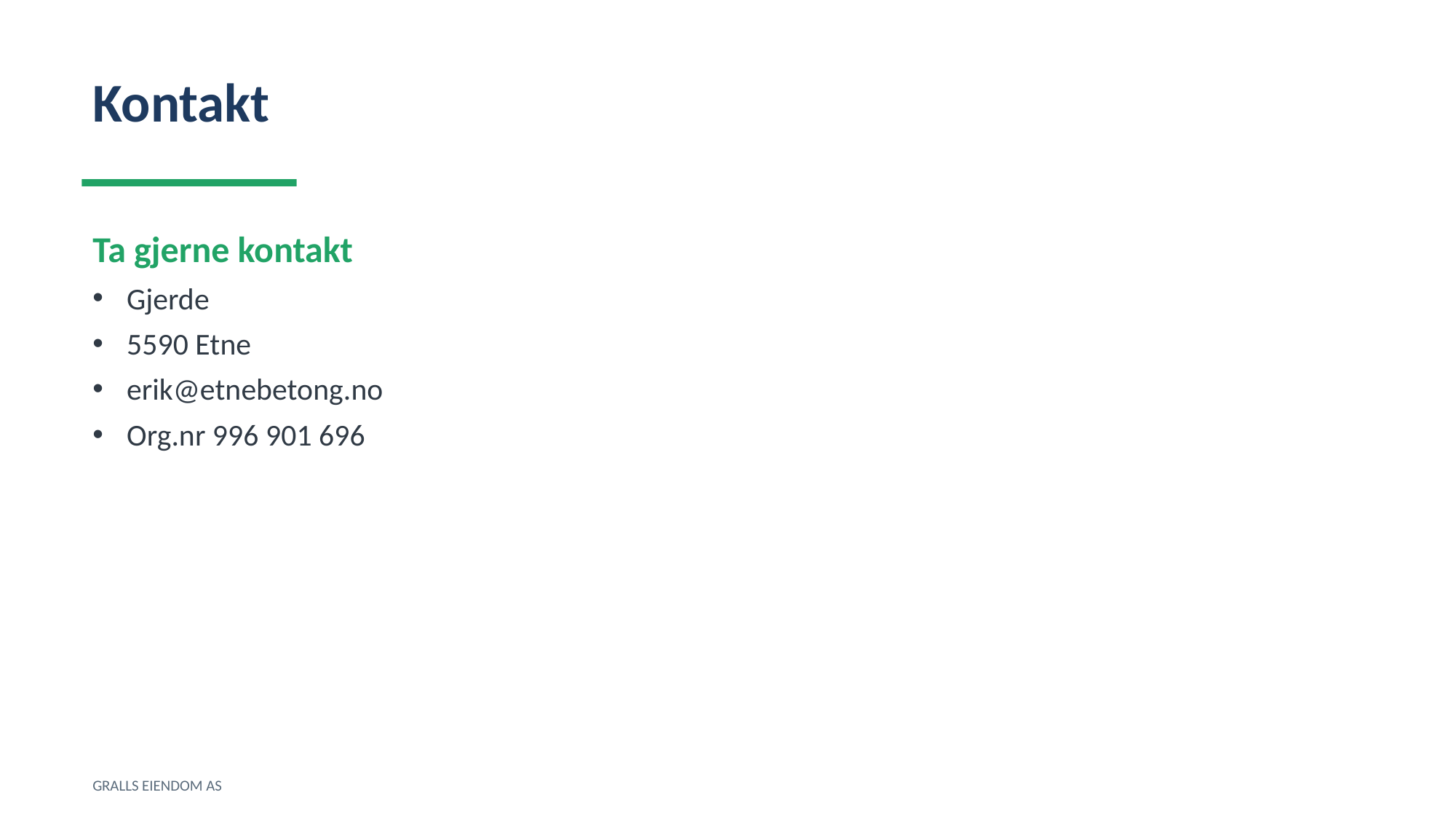

Kontakt

Ta gjerne kontakt
Gjerde
5590 Etne
erik@etnebetong.no
Org.nr 996 901 696
GRALLS EIENDOM AS